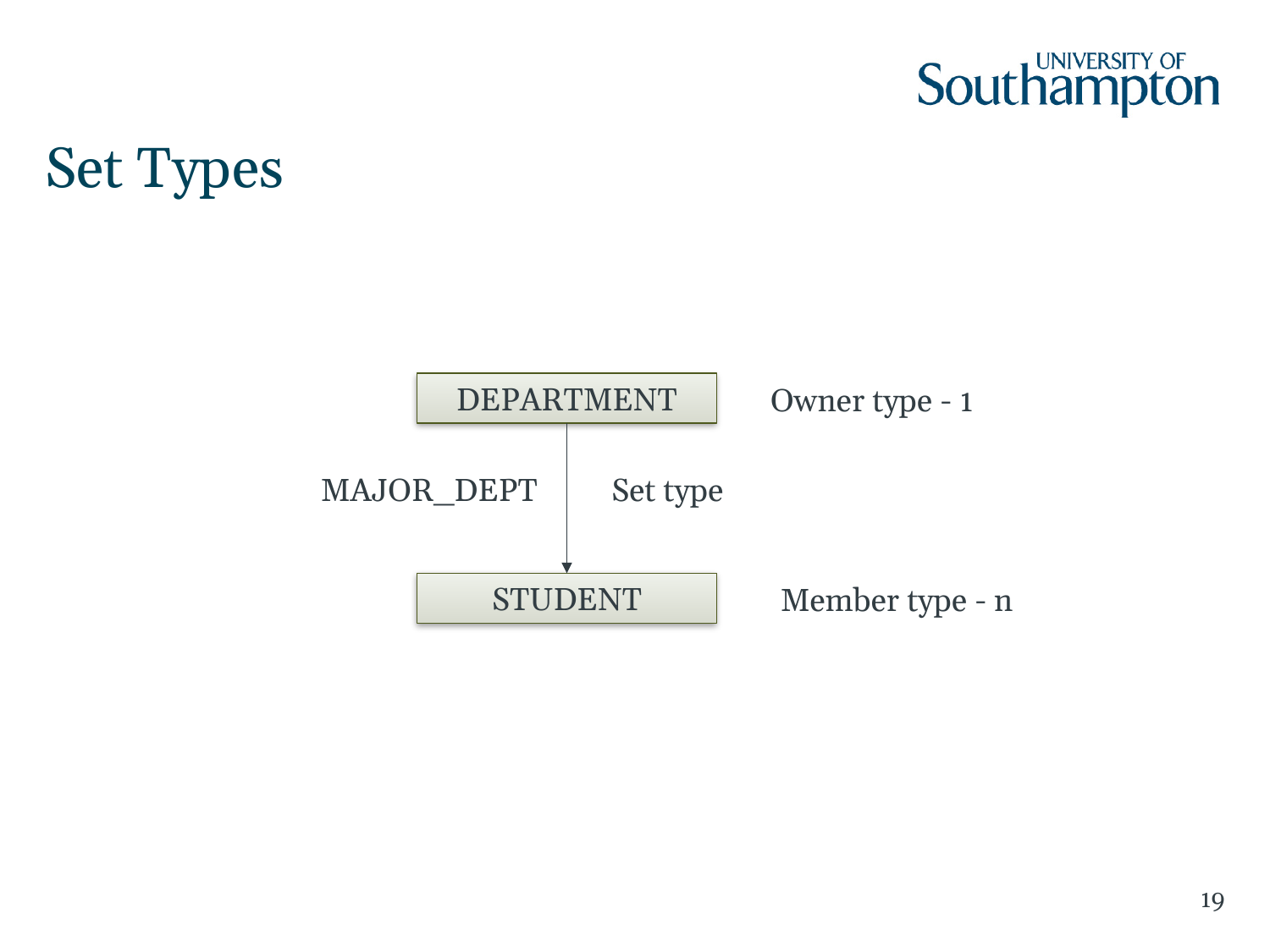

# Set Types
DEPARTMENT
Owner type - 1
MAJOR_DEPT
Set type
STUDENT
Member type - n
19